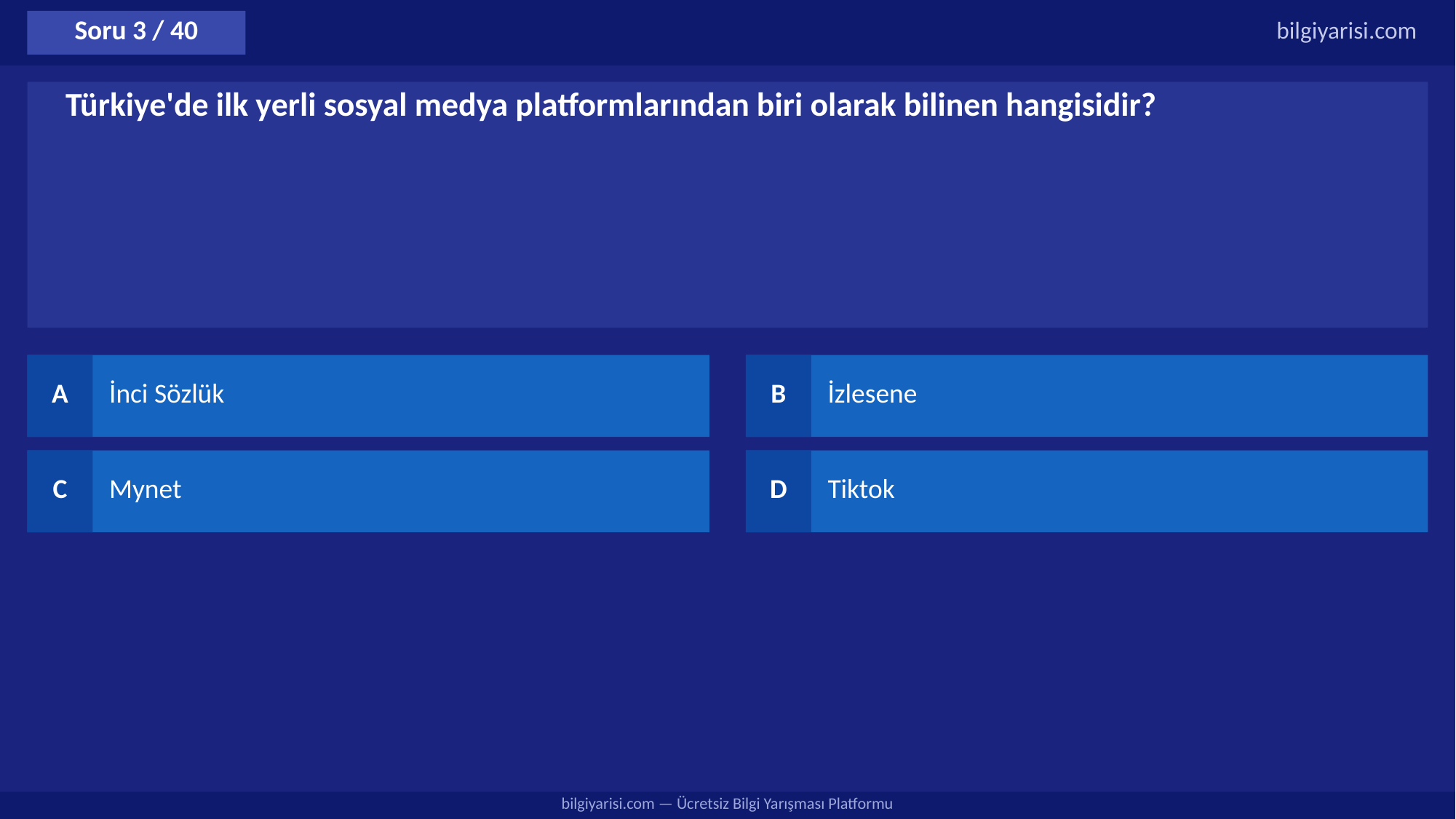

Soru 3 / 40
bilgiyarisi.com

Türkiye'de ilk yerli sosyal medya platformlarından biri olarak bilinen hangisidir?

A
İnci Sözlük

B
İzlesene

C
Mynet

D
Tiktok
bilgiyarisi.com — Ücretsiz Bilgi Yarışması Platformu